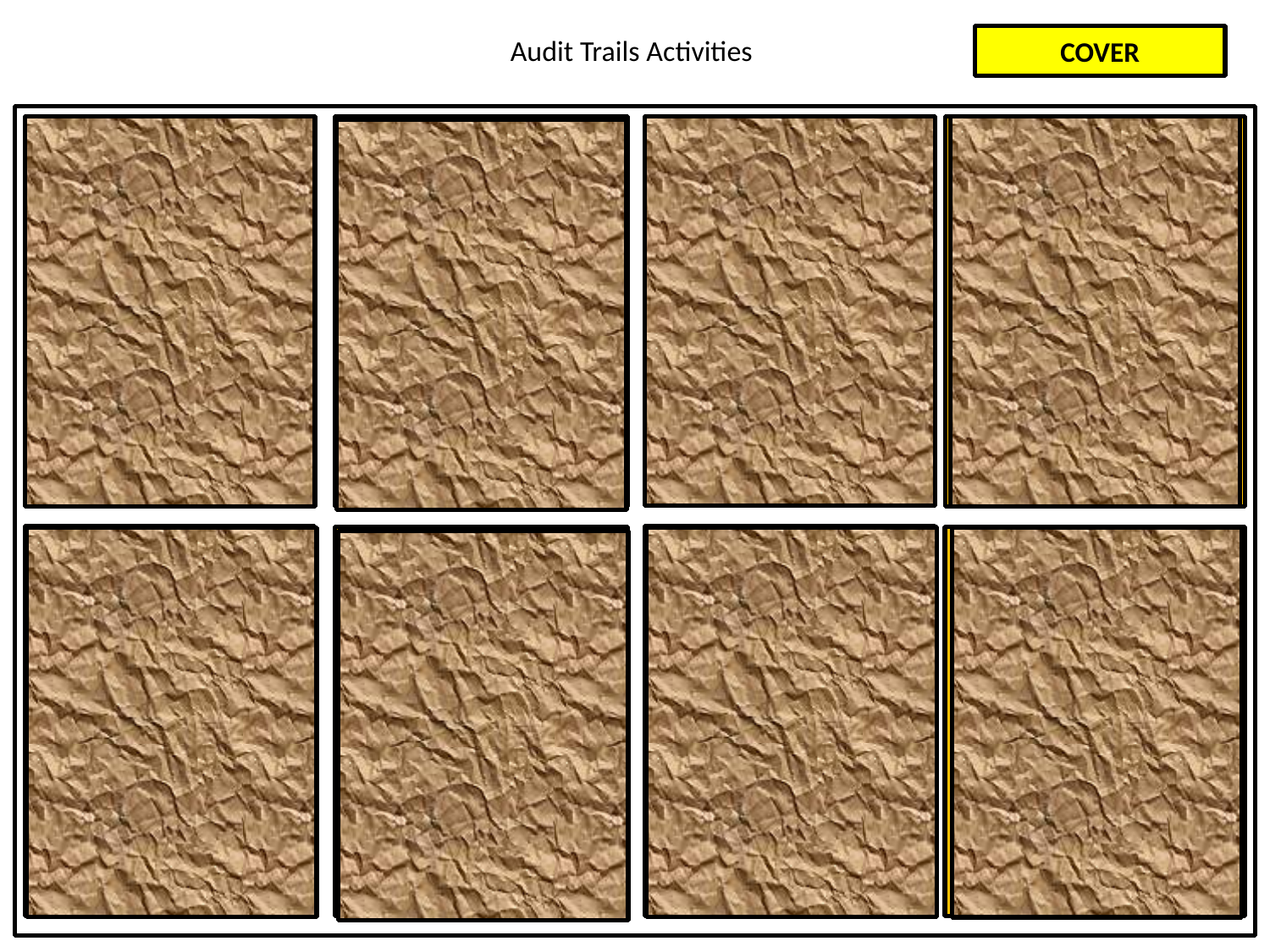

# Audit Trails Activities
COVER
The terminal where each user is logged on.
The resources accessed by each user.

The identity of logged on users.
The number of unsuccessful attempts at logging on to an account.

The time during which user is logged on.